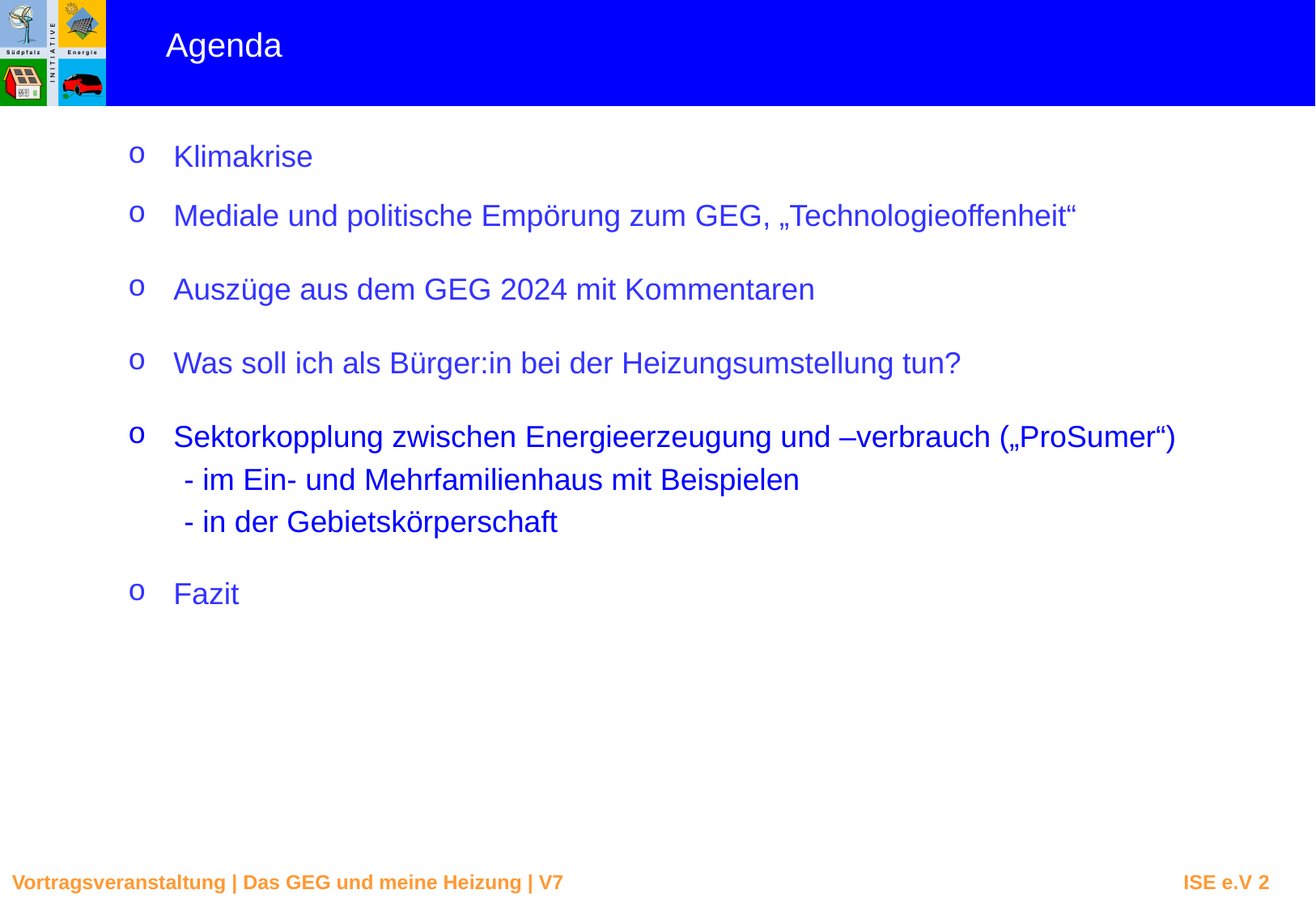

Agenda
Klimakrise
Mediale und politische Empörung zum GEG, „Technologieoffenheit“
Auszüge aus dem GEG 2024 mit Kommentaren
Was soll ich als Bürger:in bei der Heizungsumstellung tun?
Sektorkopplung zwischen Energieerzeugung und –verbrauch („ProSumer“)
- im Ein- und Mehrfamilienhaus mit Beispielen
- in der Gebietskörperschaft
Fazit